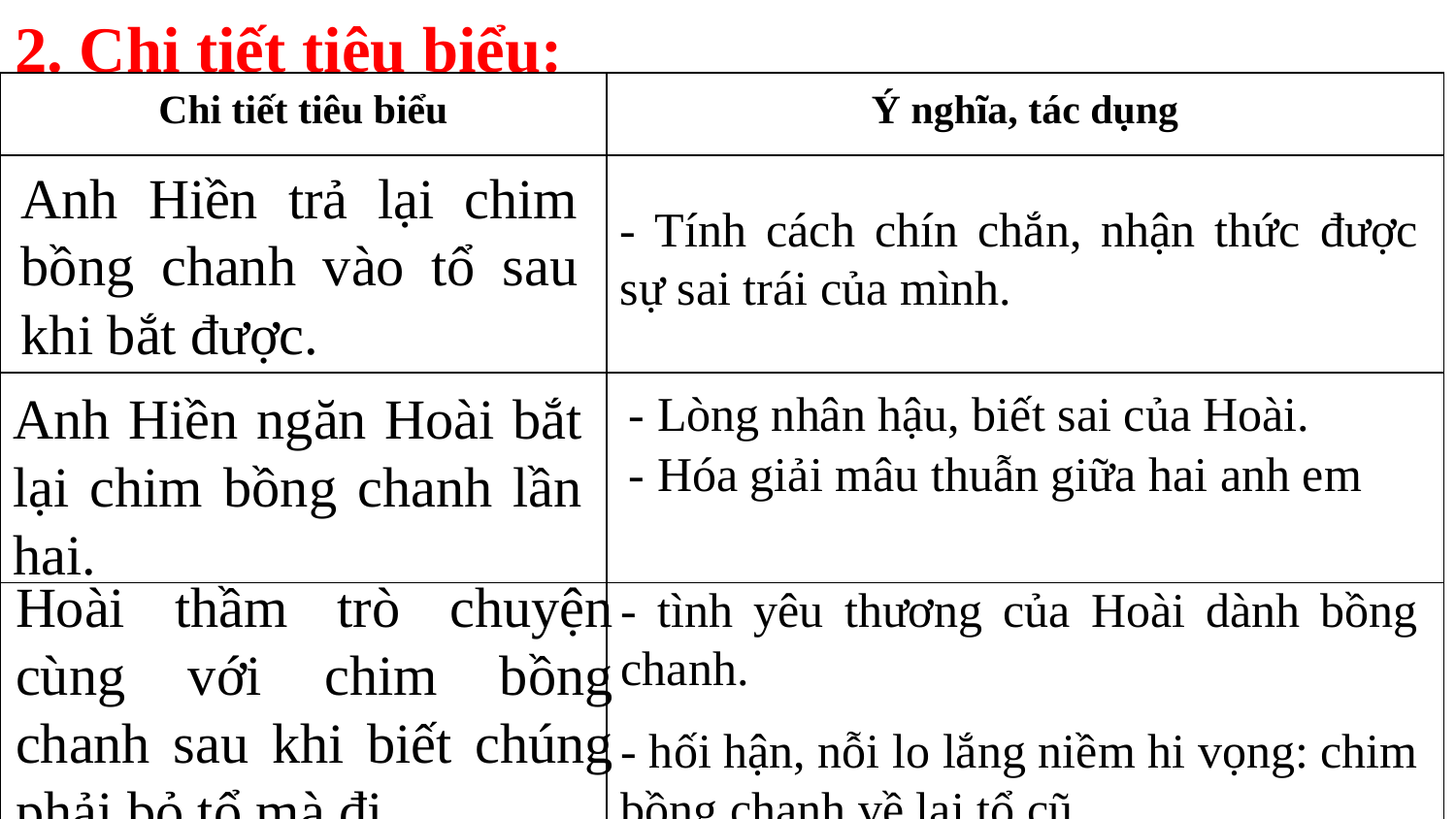

2. Chi tiết tiêu biểu:

| Chi tiết tiêu biểu | Ý nghĩa, tác dụng |
| --- | --- |
|  |  |
|  |  |
|  |  |
Anh Hiền trả lại chim bồng chanh vào tổ sau khi bắt được.
- Tính cách chín chắn, nhận thức được sự sai trái của mình.
Anh Hiền ngăn Hoài bắt lại chim bồng chanh lần hai.
- Lòng nhân hậu, biết sai của Hoài.
- Hóa giải mâu thuẫn giữa hai anh em
Hoài thầm trò chuyện cùng với chim bồng chanh sau khi biết chúng phải bỏ tổ mà đi.
- tình yêu thương của Hoài dành bồng chanh.
- hối hận, nỗi lo lắng niềm hi vọng: chim bồng chanh về lại tổ cũ